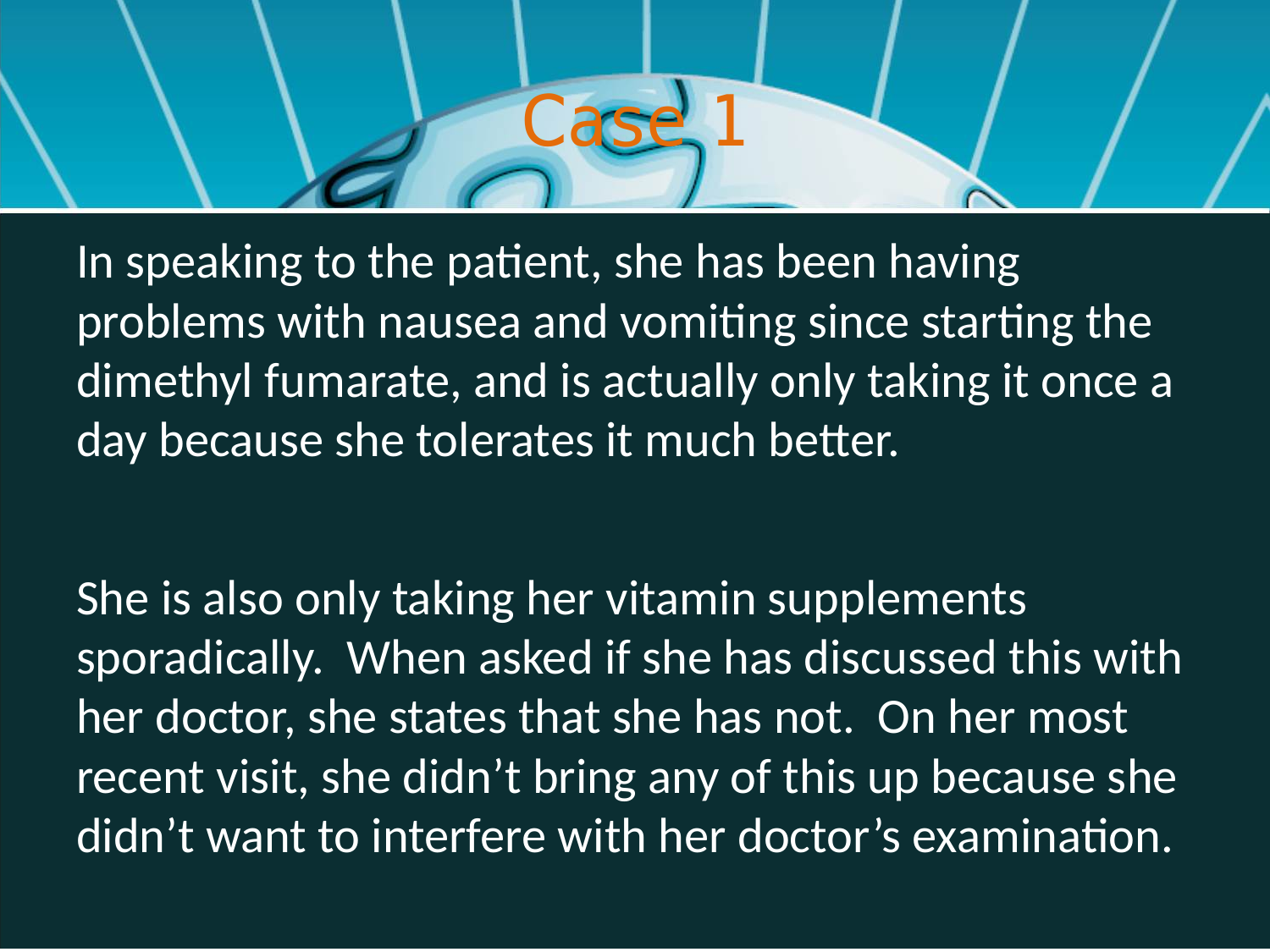

# Case 1
In speaking to the patient, she has been having problems with nausea and vomiting since starting the dimethyl fumarate, and is actually only taking it once a day because she tolerates it much better.

She is also only taking her vitamin supplements sporadically.  When asked if she has discussed this with her doctor, she states that she has not.  On her most recent visit, she didn’t bring any of this up because she didn’t want to interfere with her doctor’s examination.